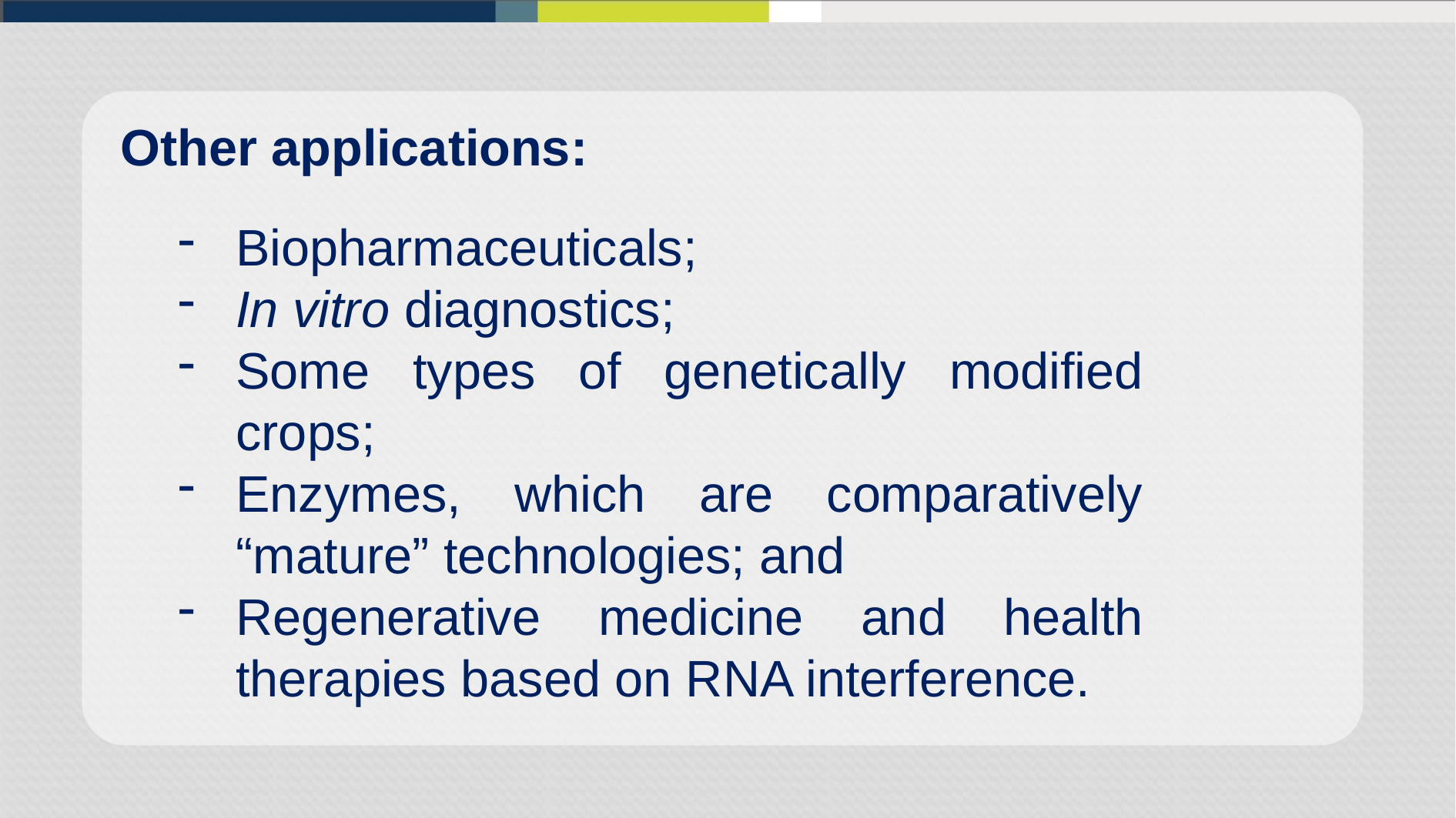

Other applications:

Biopharmaceuticals;
In vitro diagnostics;
Some types of genetically modified crops;
Enzymes, which are comparatively “mature” technologies; and
Regenerative medicine and health therapies based on RNA interference.